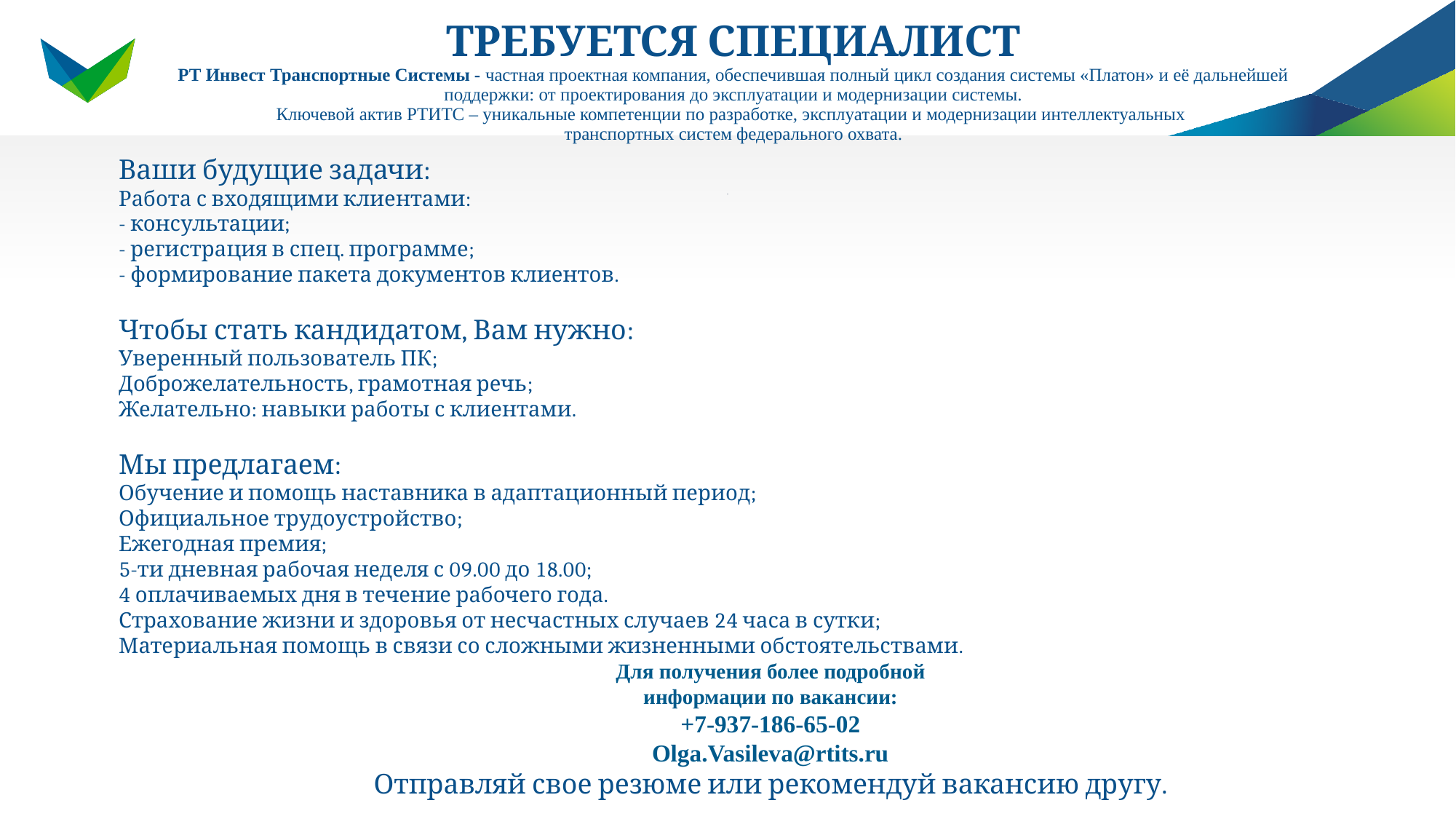

# ТРЕБУЕТСЯ СПЕЦИАЛИСТ РТ Инвест Транспортные Системы - частная проектная компания, обеспечившая полный цикл создания системы «Платон» и её дальнейшей поддержки: от проектирования до эксплуатации и модернизации системы. Ключевой актив РТИТС – уникальные компетенции по разработке, эксплуатации и модернизации интеллектуальных транспортных систем федерального охвата.
Ваши будущие задачи:
Работа с входящими клиентами:
- консультации;
- регистрация в спец. программе;
- формирование пакета документов клиентов.

Чтобы стать кандидатом, Вам нужно:
Уверенный пользователь ПК;
Доброжелательность, грамотная речь;
Желательно: навыки работы с клиентами.

Мы предлагаем:
Обучение и помощь наставника в адаптационный период;
Официальное трудоустройство;
Ежегодная премия;
5-ти дневная рабочая неделя с 09.00 до 18.00;
4 оплачиваемых дня в течение рабочего года.
Страхование жизни и здоровья от несчастных случаев 24 часа в сутки;
Материальная помощь в связи со сложными жизненными обстоятельствами.
Для получения более подробной
информации по вакансии:
+7-937-186-65-02
Olga.Vasileva@rtits.ru
Отправляй свое резюме или рекомендуй вакансию другу.